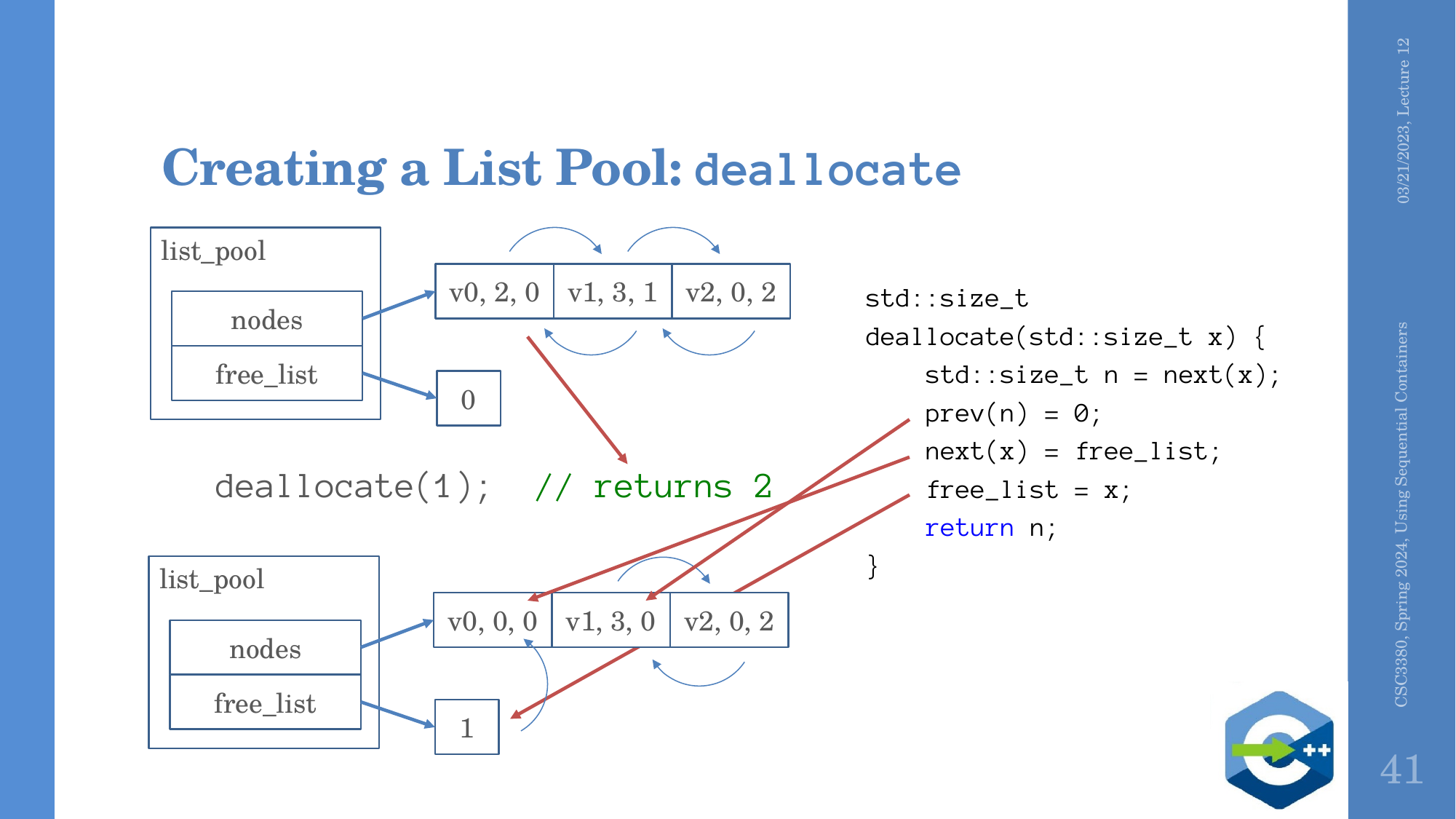

# Creating a List Pool: deallocate
03/21/2023, Lecture 12

deallocate(1);  // returns 2

list_pool
nodes
free_list
v0, 2, 0
v1, 3, 1
v2, 0, 2
0

std::size_t
deallocate(std::size_t x) {
    std::size_t n = next(x);
    prev(n) = 0;
    next(x) = free_list;
    free_list = x;
    return n;
}
CSC3380, Spring 2024, Using Sequential Containers
list_pool
nodes
free_list
v0, 0, 0
v1, 3, 0
v2, 0, 2
1

41